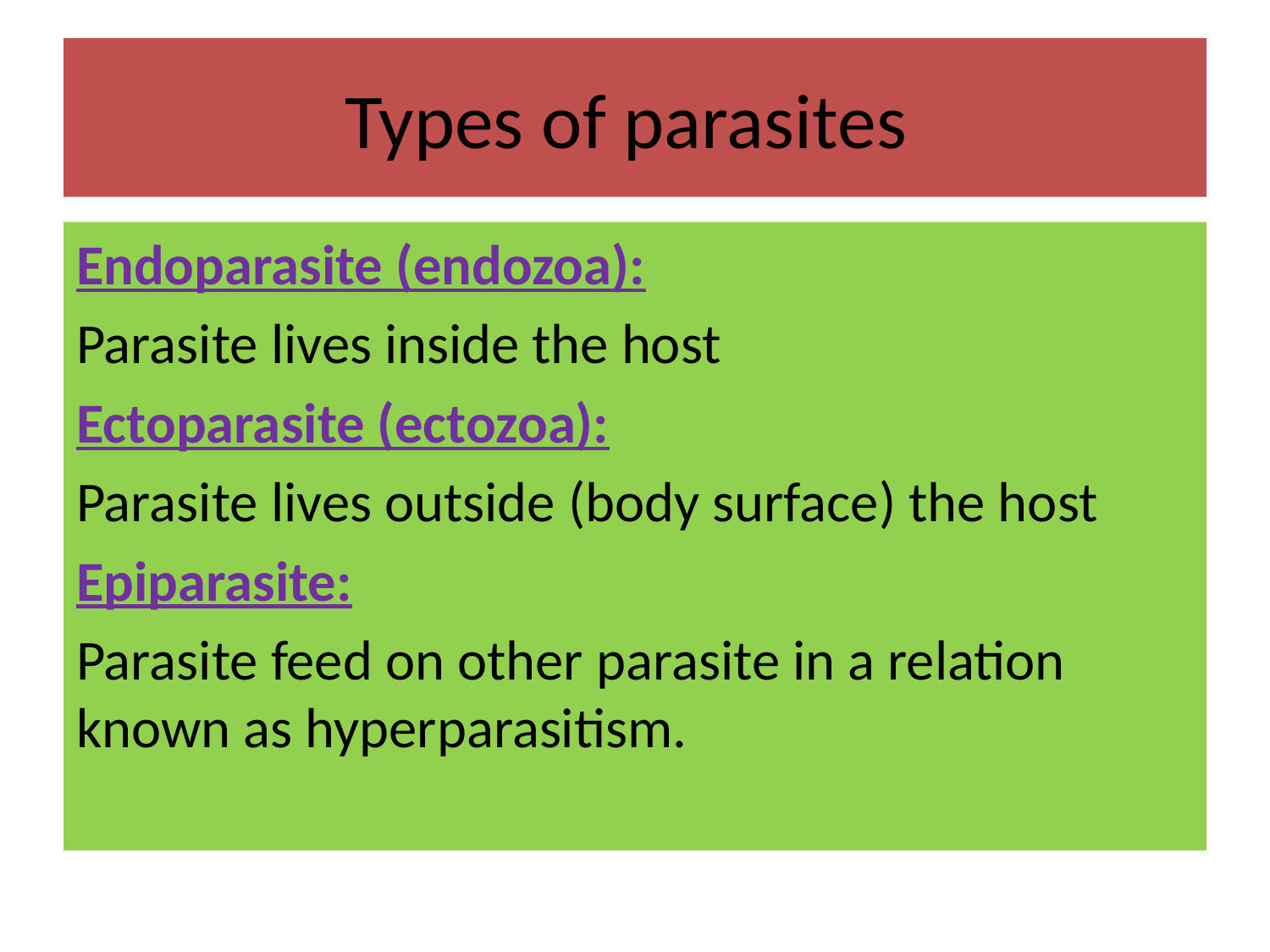

# Types of parasites
Endoparasite (endozoa):
Parasite lives inside the host
Ectoparasite (ectozoa):
Parasite lives outside (body surface) the host
Epiparasite:
Parasite feed on other parasite in a relation known as hyperparasitism.